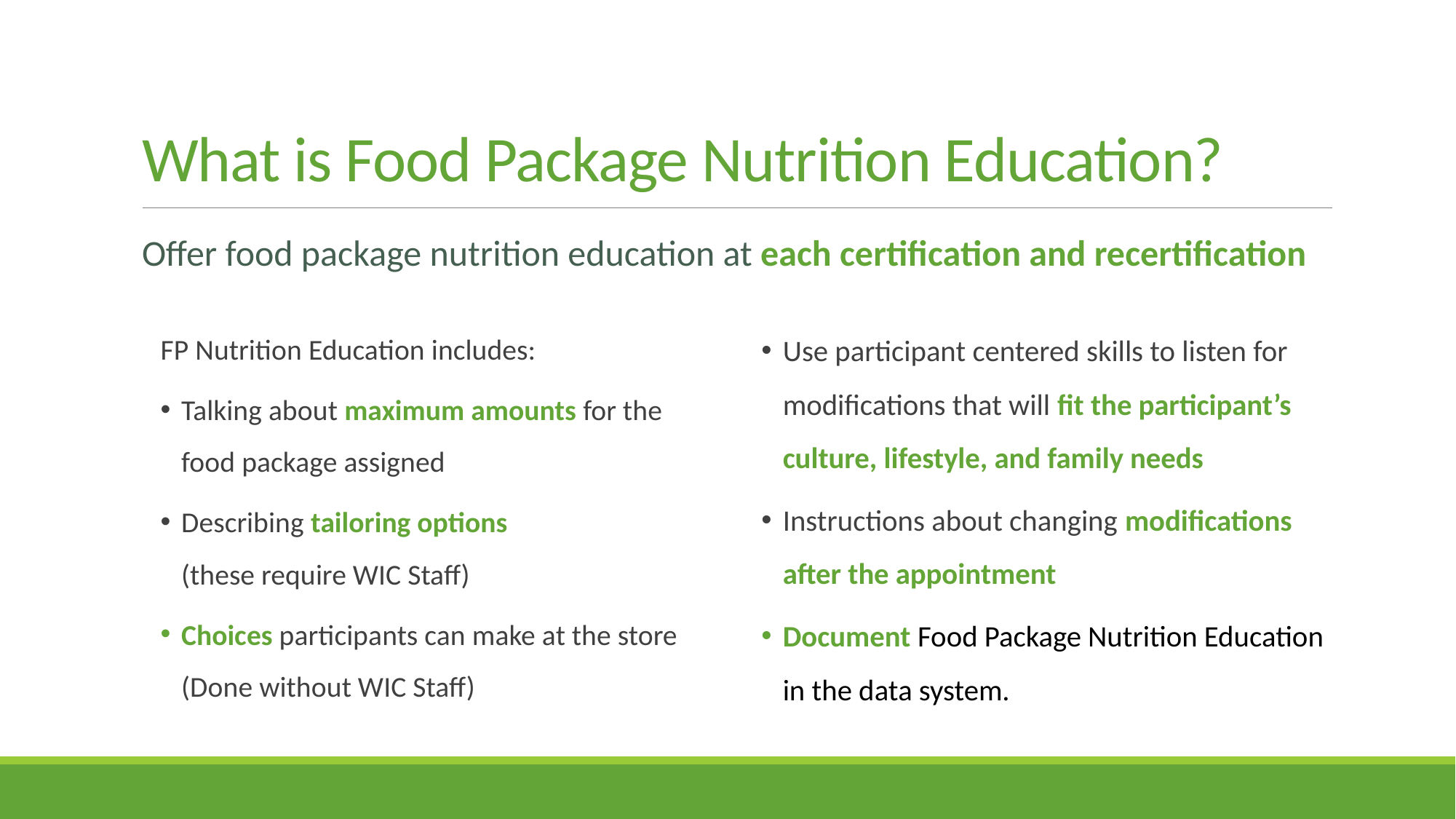

# What is Food Package Nutrition Education?
Offer food package nutrition education at each certification and recertification
FP Nutrition Education includes:
Talking about maximum amounts for the food package assigned
Describing tailoring options
(these require WIC Staff)
Choices participants can make at the store (Done without WIC Staff)

Use participant centered skills to listen for modifications that will fit the participant’s culture, lifestyle, and family needs
Instructions about changing modifications after the appointment
Document Food Package Nutrition Education in the data system.